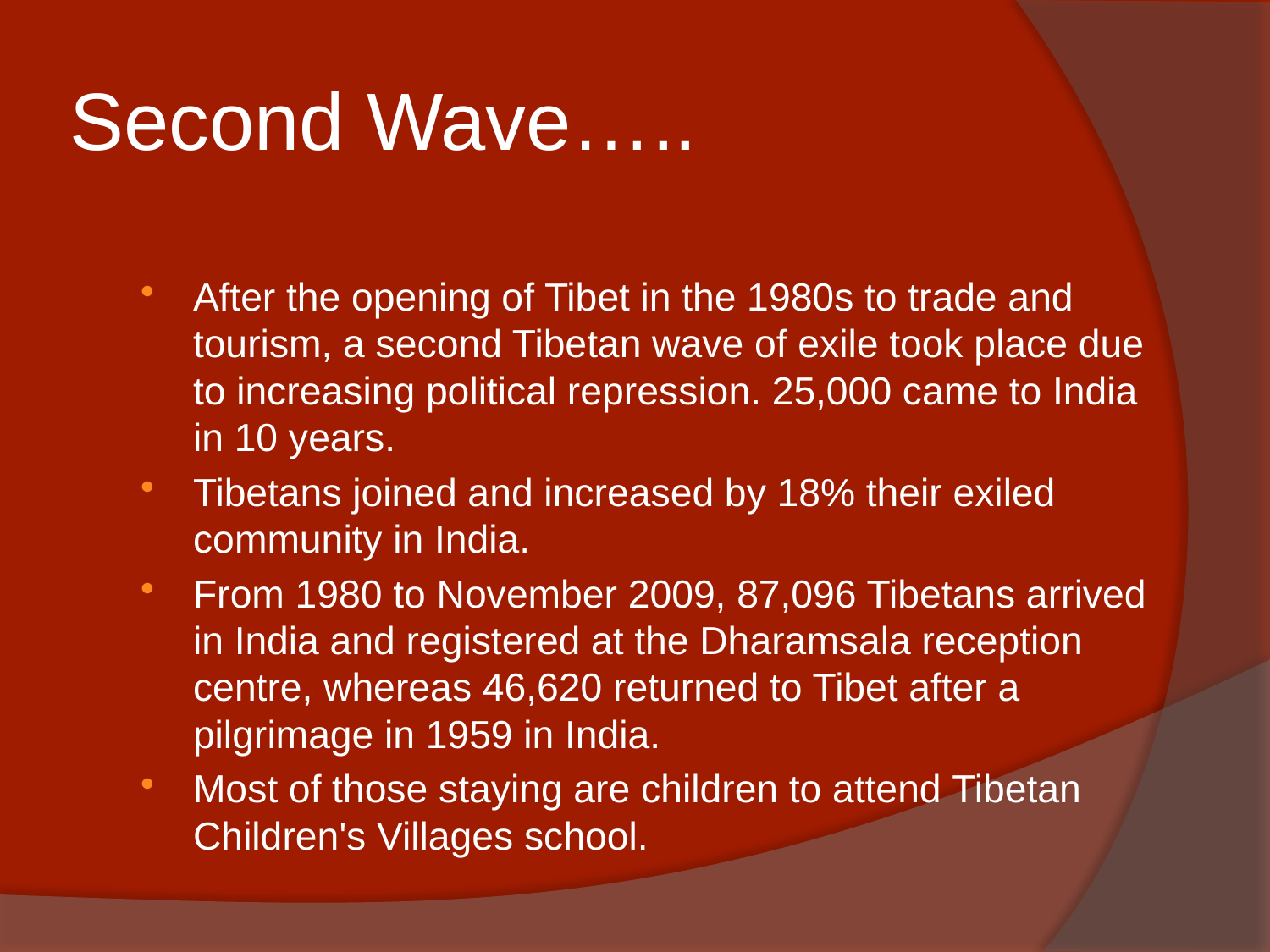

# Second Wave…..
After the opening of Tibet in the 1980s to trade and tourism, a second Tibetan wave of exile took place due to increasing political repression. 25,000 came to India in 10 years.
Tibetans joined and increased by 18% their exiled community in India.
From 1980 to November 2009, 87,096 Tibetans arrived in India and registered at the Dharamsala reception centre, whereas 46,620 returned to Tibet after a pilgrimage in 1959 in India.
Most of those staying are children to attend Tibetan Children's Villages school.